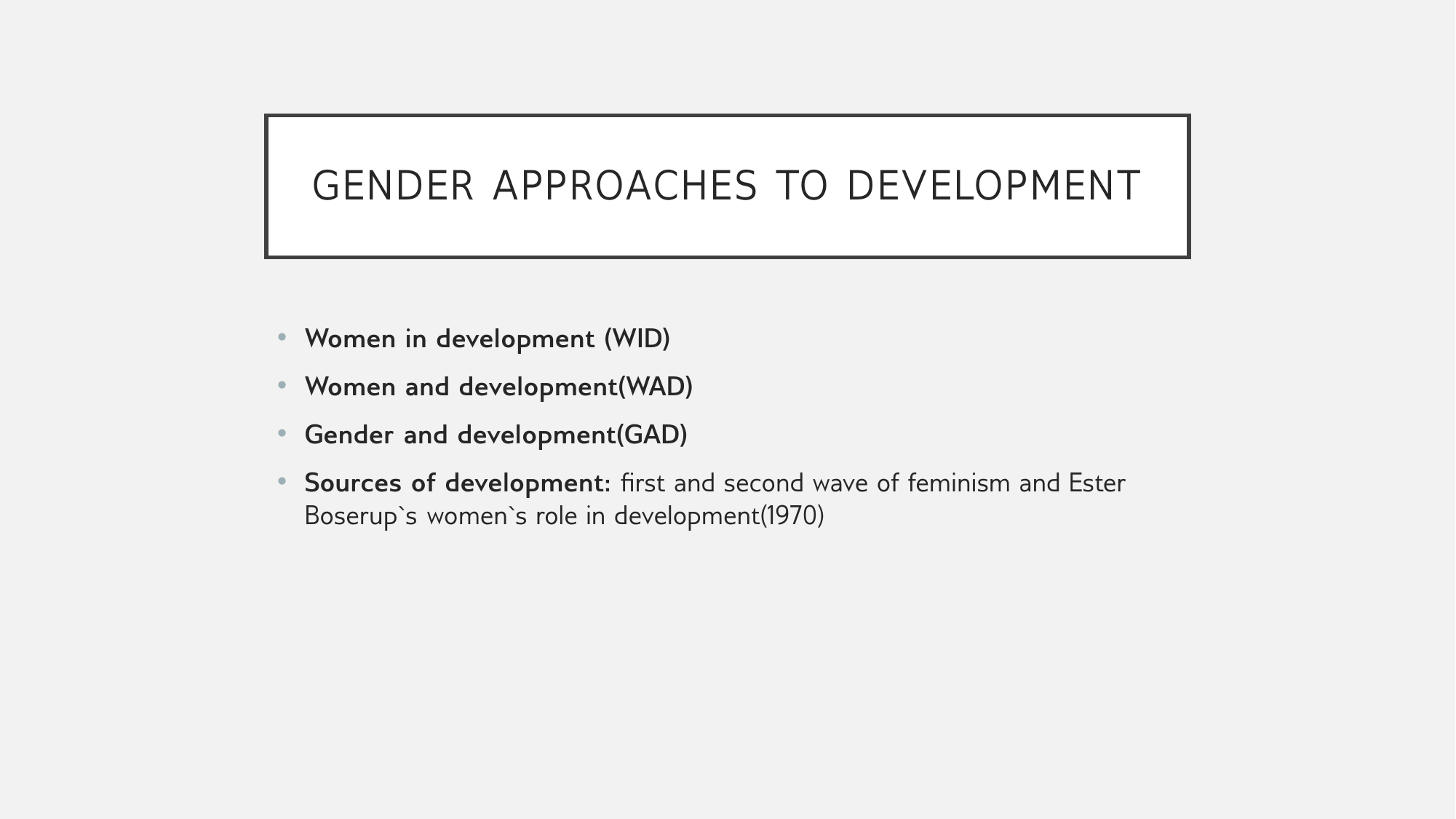

# Gender approaches to development
Women in development (WID)
Women and development(WAD)
Gender and development(GAD)
Sources of development: first and second wave of feminism and Ester Boserup`s women`s role in development(1970)